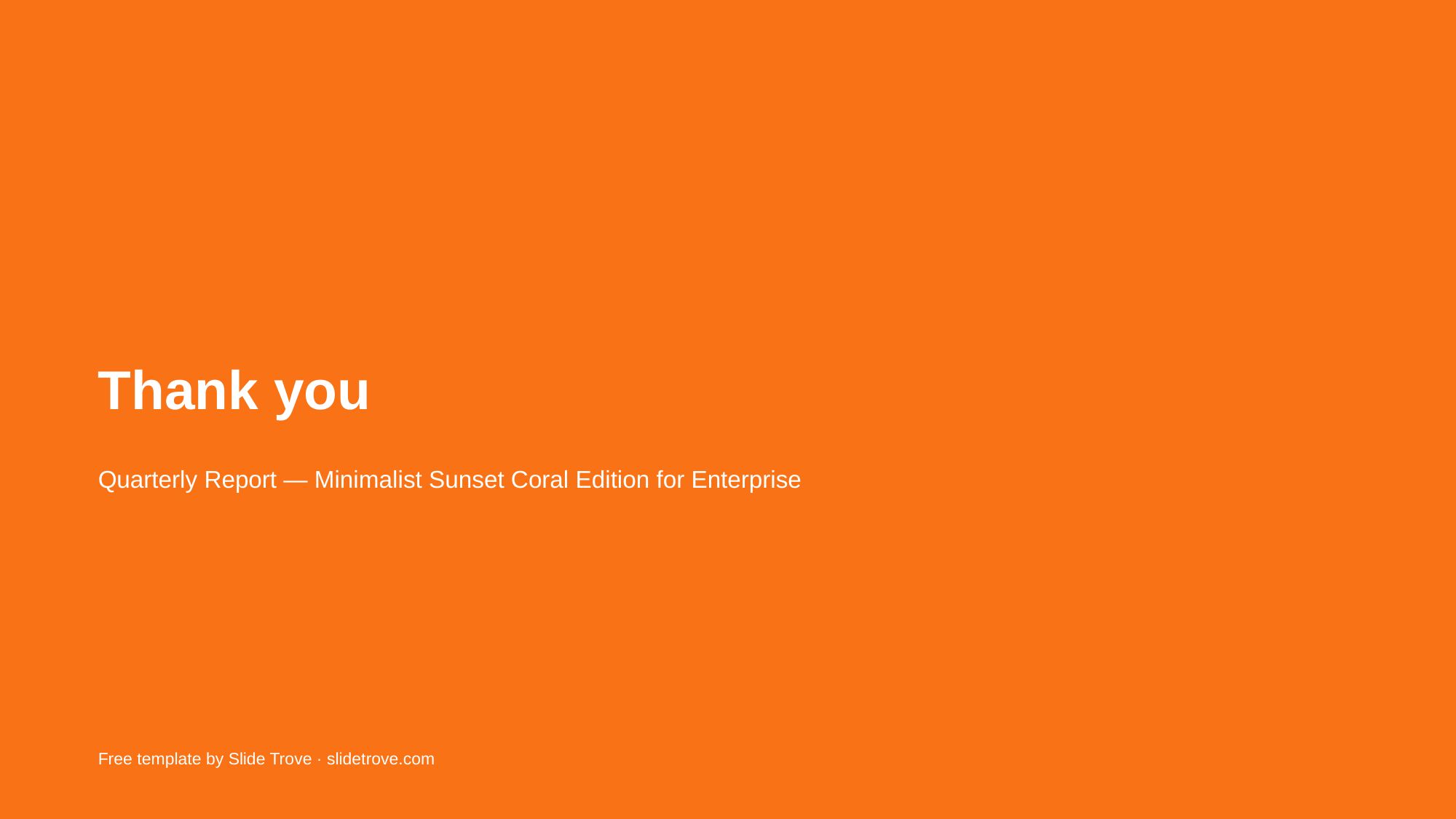

Thank you
Quarterly Report — Minimalist Sunset Coral Edition for Enterprise
Free template by Slide Trove · slidetrove.com